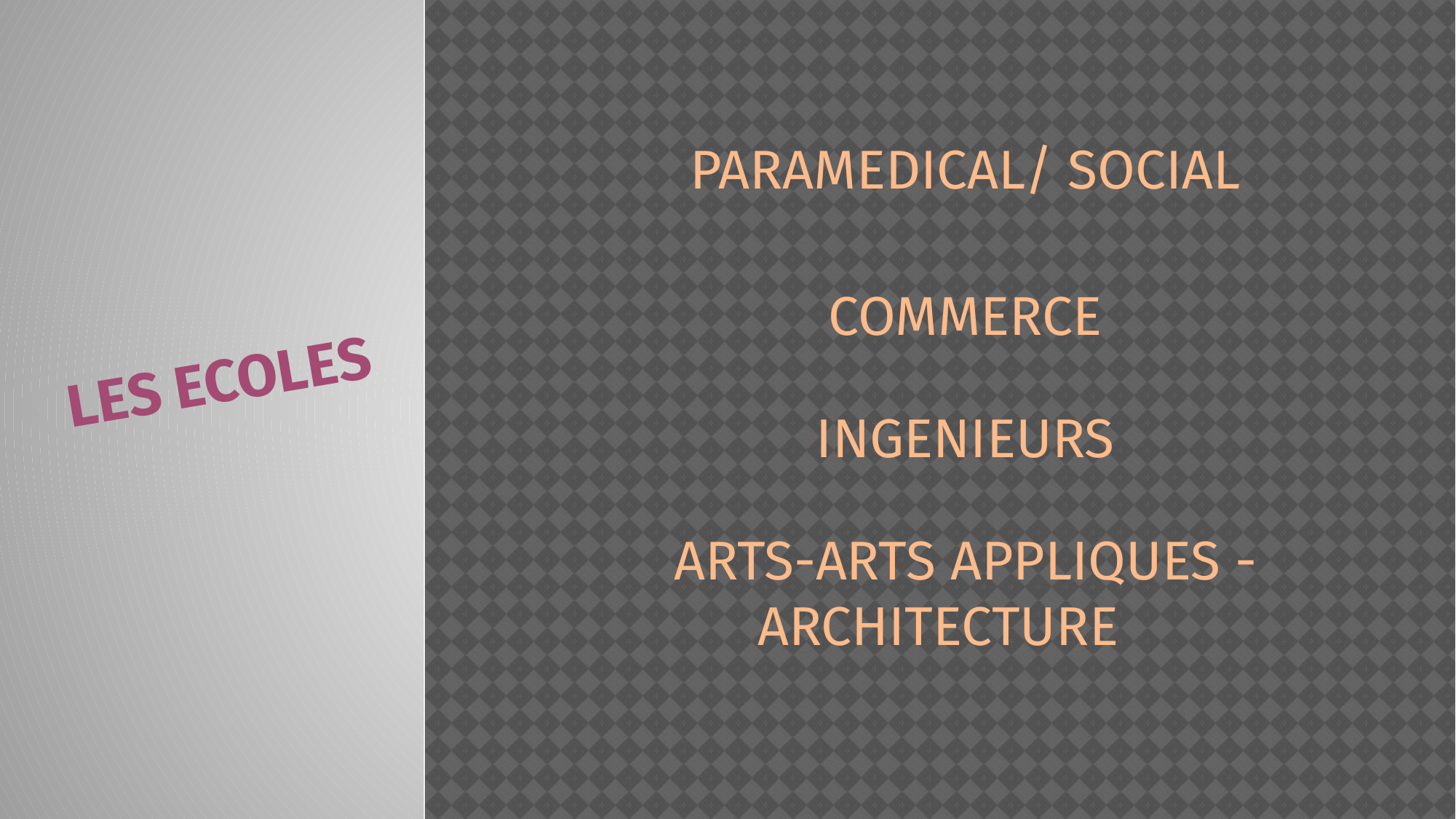

PARAMEDICAL/ SOCIAL

COMMERCE

INGENIEURS

ARTS-ARTS APPLIQUES -ARCHITECTURE
# LES ECOLES